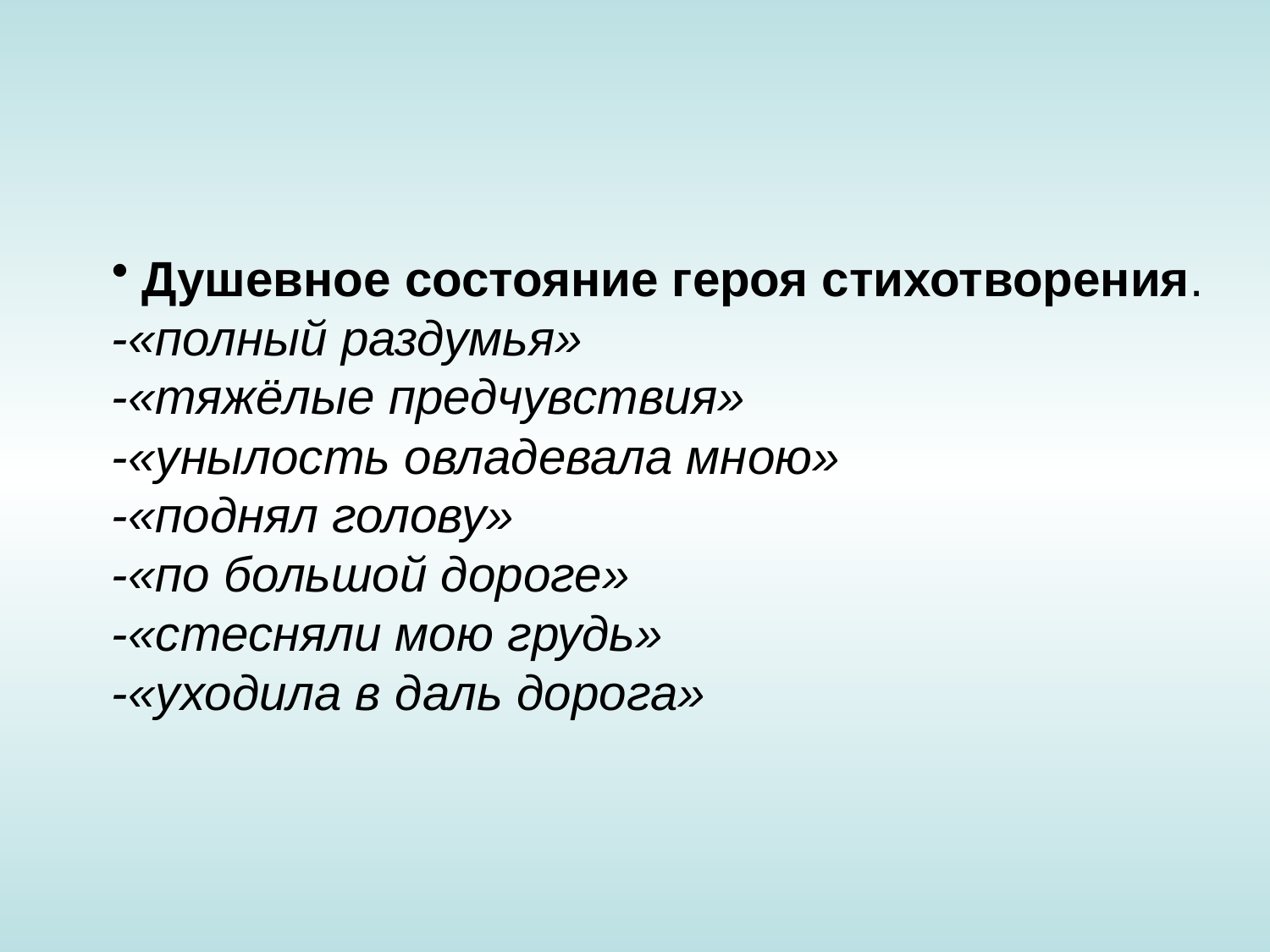

Душевное состояние героя стихотворения.
-«полный раздумья»
-«тяжёлые предчувствия»
-«унылость овладевала мною»
-«поднял голову»
-«по большой дороге»
-«стесняли мою грудь»
-«уходила в даль дорога»